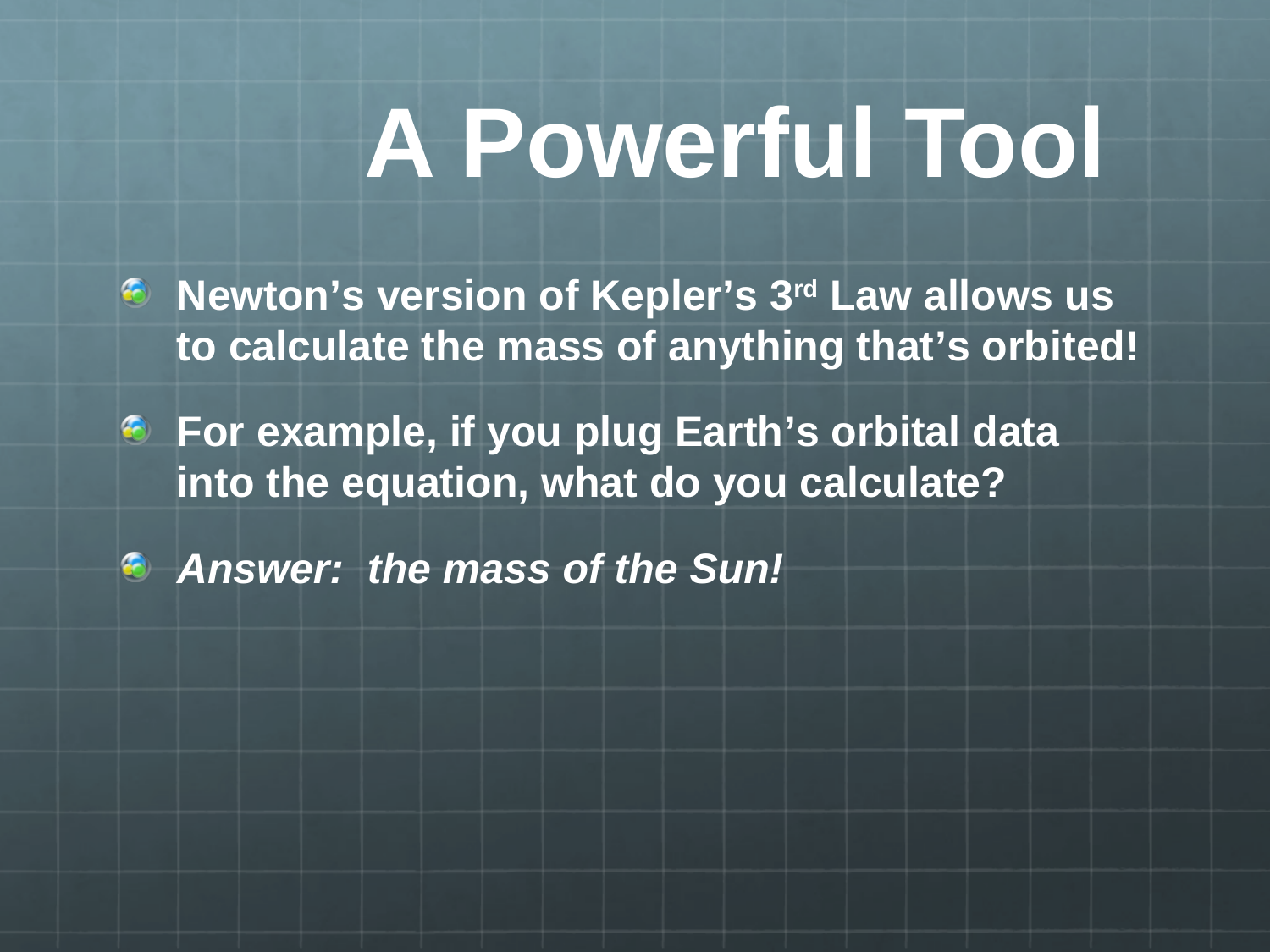

# A Powerful Tool
Newton’s version of Kepler’s 3rd Law allows us to calculate the mass of anything that’s orbited!
For example, if you plug Earth’s orbital data into the equation, what do you calculate?
Answer:  the mass of the Sun!